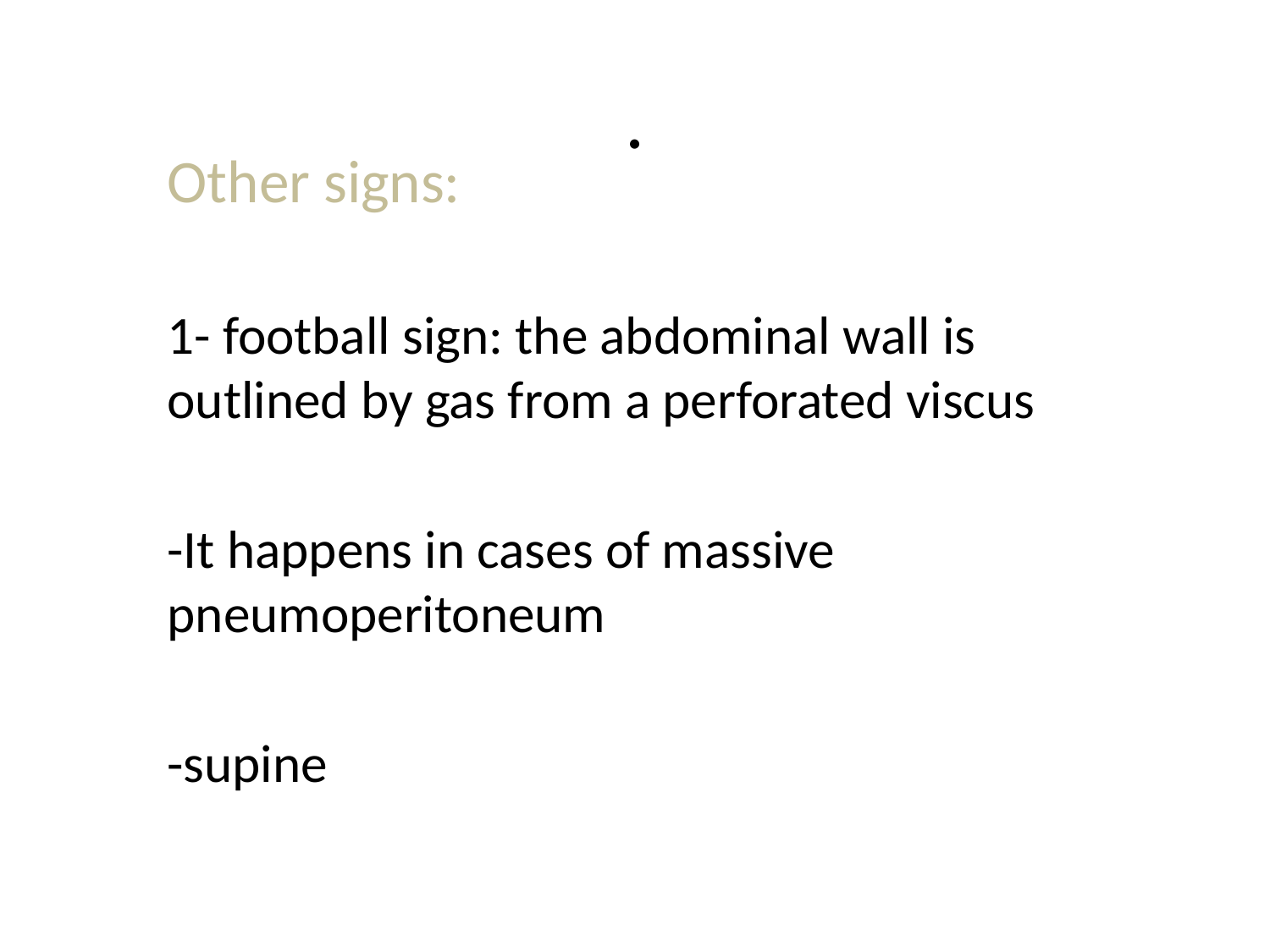

# .
Other signs:

1- football sign: the abdominal wall is outlined by gas from a perforated viscus

-It happens in cases of massive pneumoperitoneum

-supine